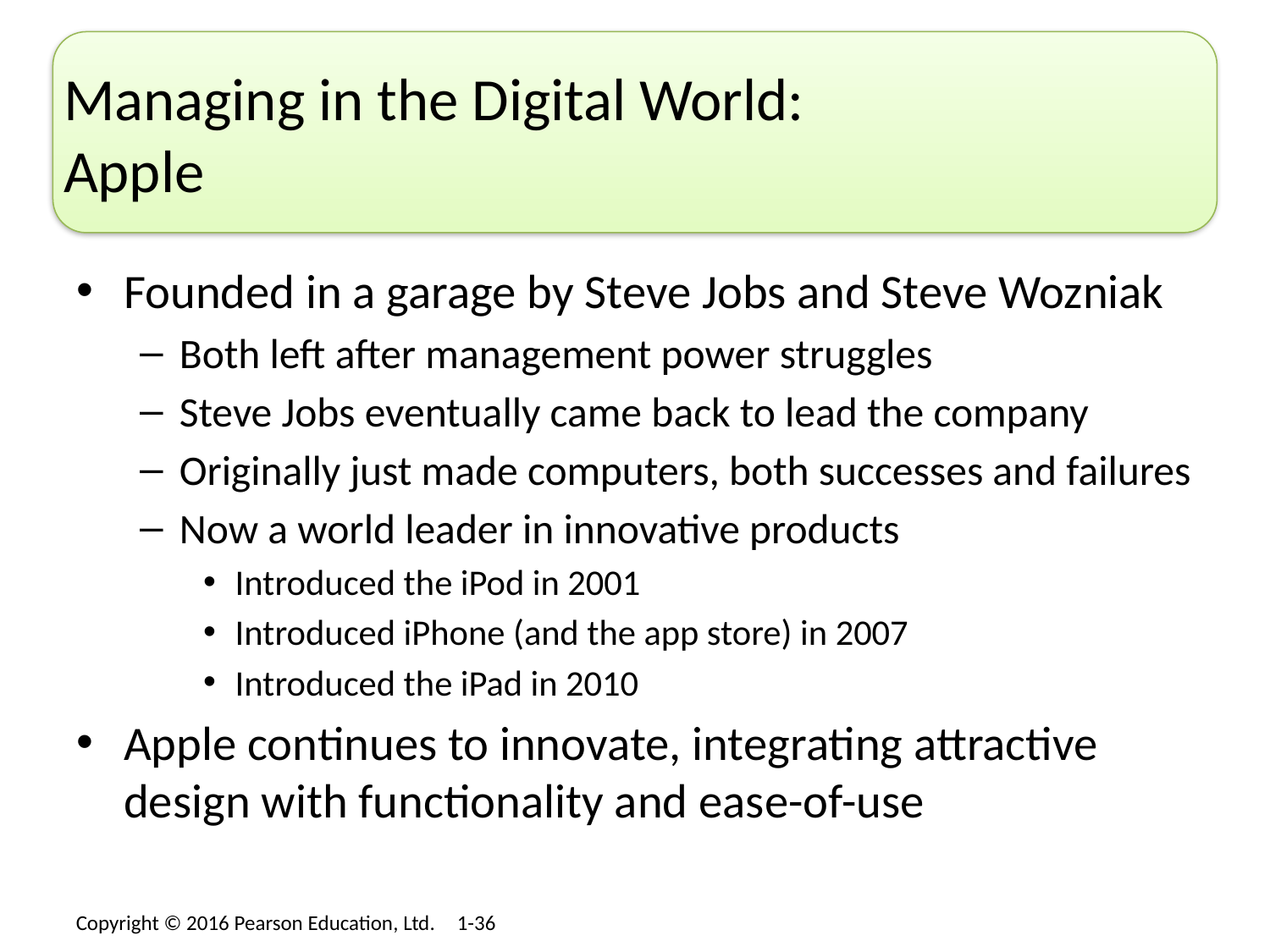

# Managing in the Digital World: Apple
Founded in a garage by Steve Jobs and Steve Wozniak
Both left after management power struggles
Steve Jobs eventually came back to lead the company
Originally just made computers, both successes and failures
Now a world leader in innovative products
Introduced the iPod in 2001
Introduced iPhone (and the app store) in 2007
Introduced the iPad in 2010
Apple continues to innovate, integrating attractive design with functionality and ease-of-use